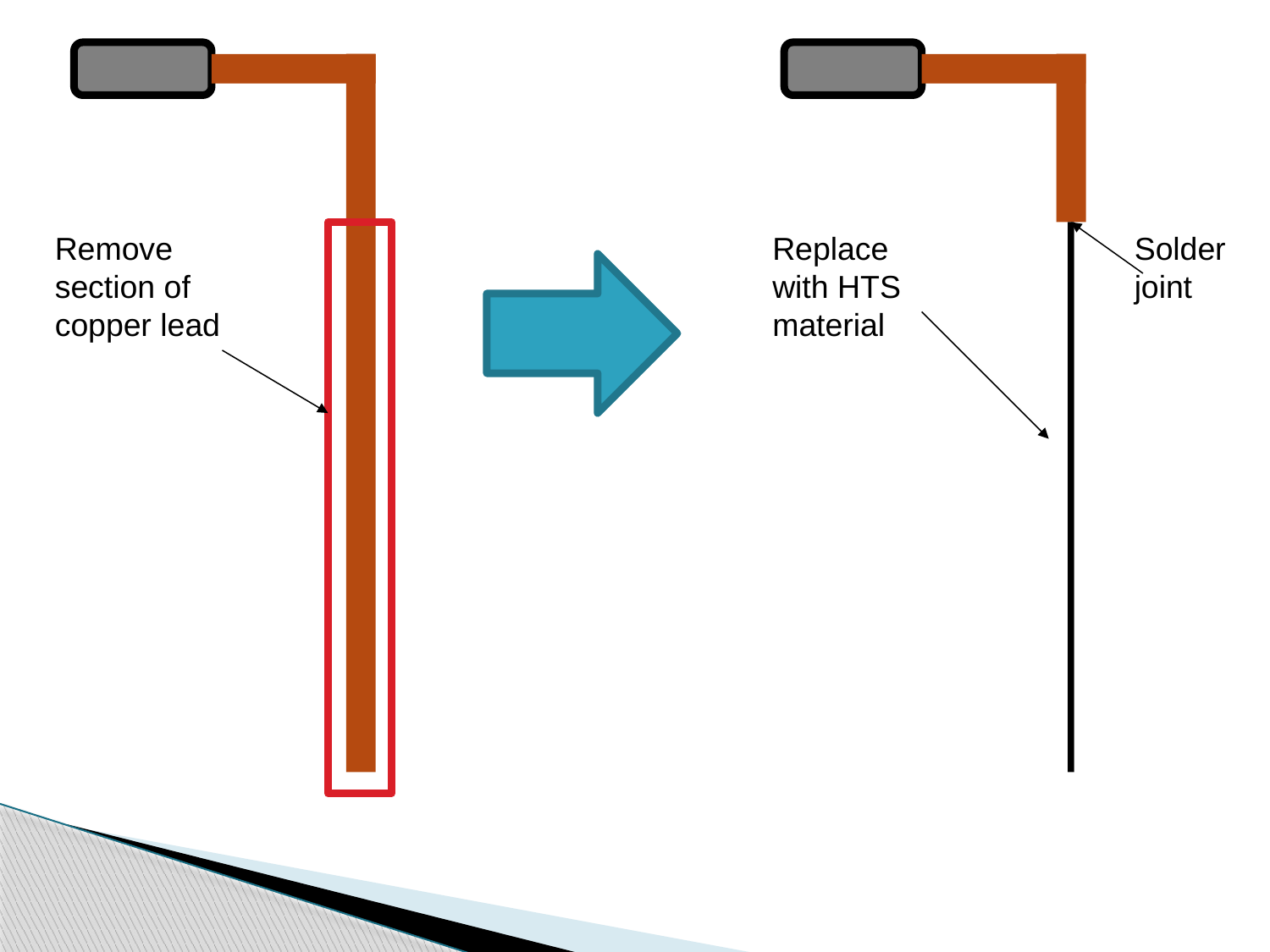

Remove section of copper lead

Replace with HTS material

Solder joint